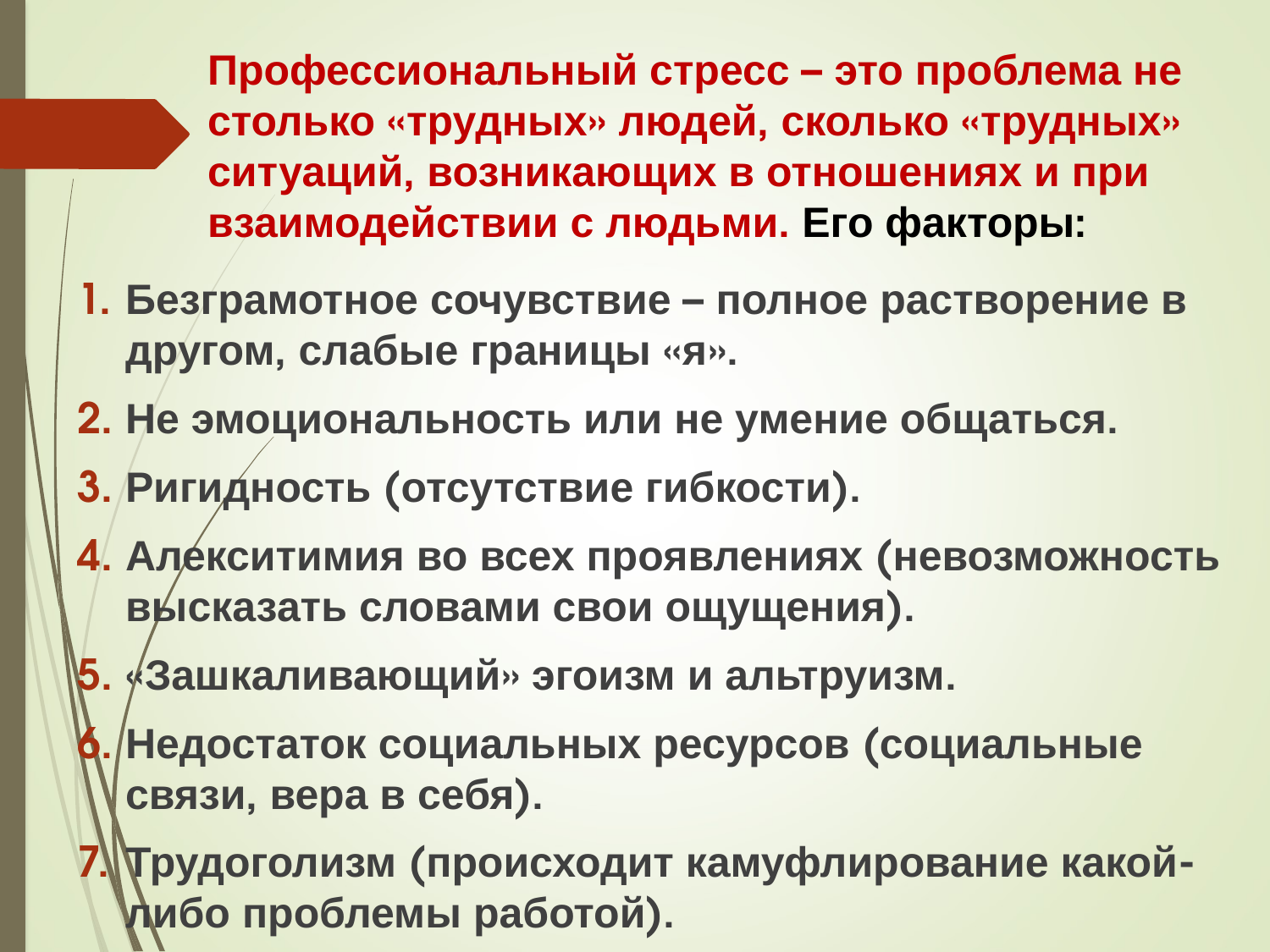

# Профессиональный стресс – это проблема не столько «трудных» людей, сколько «трудных» ситуаций, возникающих в отношениях и при взаимодействии с людьми. Его факторы:
Безграмотное сочувствие – полное растворение в другом, слабые границы «я».
Не эмоциональность или не умение общаться.
Ригидность (отсутствие гибкости).
Алекситимия во всех проявлениях (невозможность высказать словами свои ощущения).
«Зашкаливающий» эгоизм и альтруизм.
Недостаток социальных ресурсов (социальные связи, вера в себя).
Трудоголизм (происходит камуфлирование какой-либо проблемы работой).